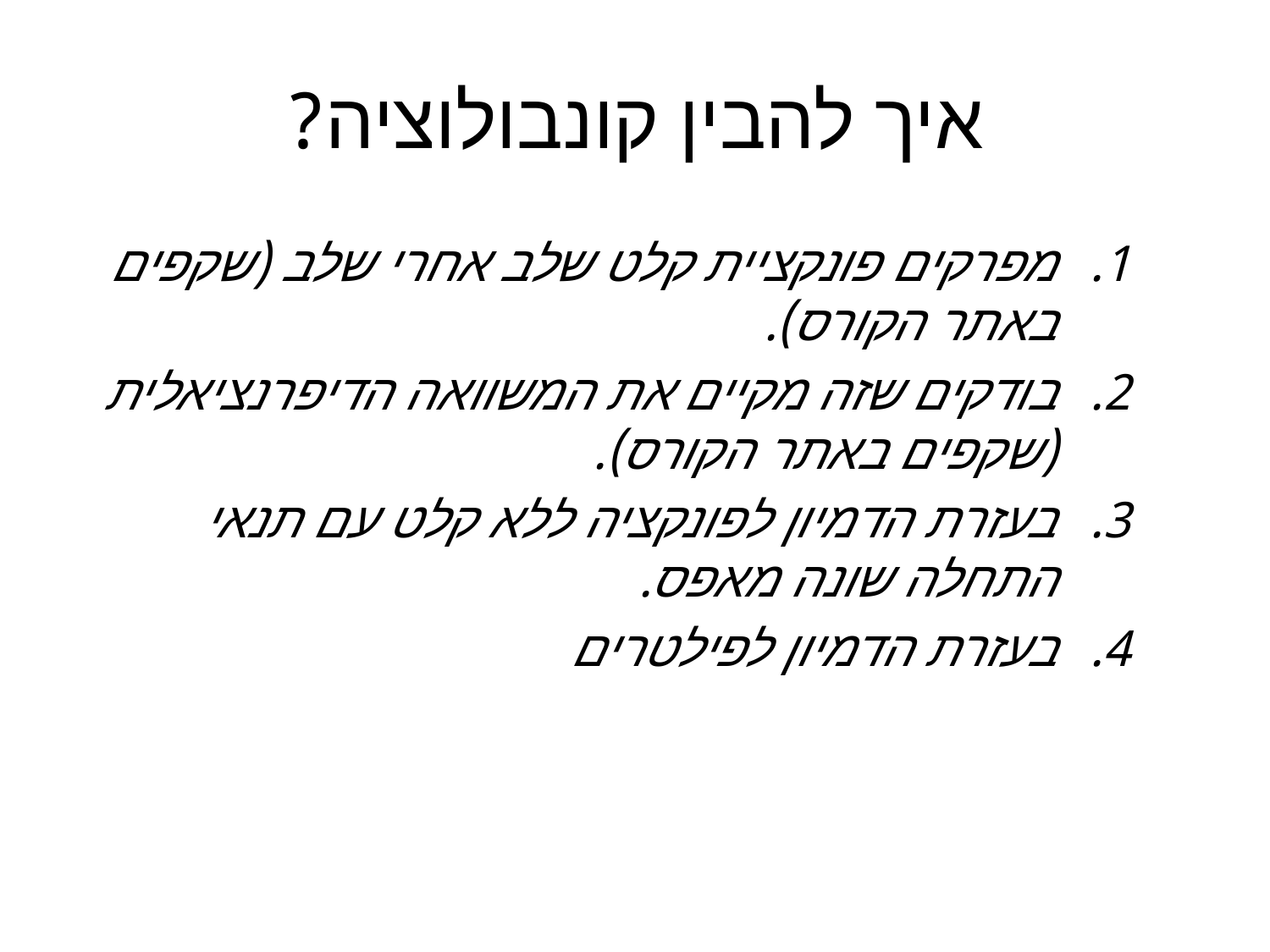

# איך להבין קונבולוציה?
מפרקים פונקציית קלט שלב אחרי שלב (שקפים באתר הקורס).
בודקים שזה מקיים את המשוואה הדיפרנציאלית (שקפים באתר הקורס).
בעזרת הדמיון לפונקציה ללא קלט עם תנאי התחלה שונה מאפס.
בעזרת הדמיון לפילטרים